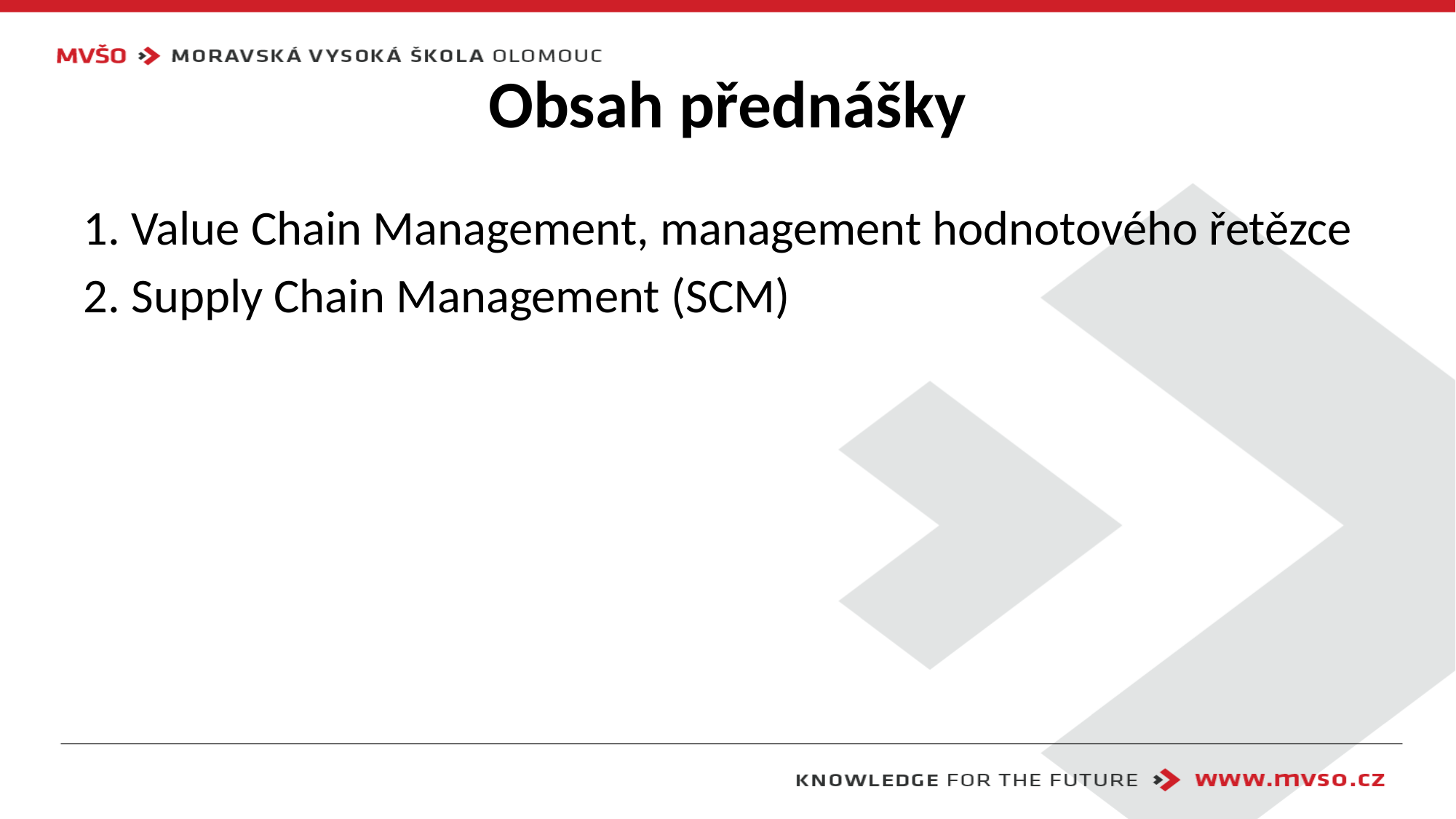

# Obsah přednášky
1. Value Chain Management, management hodnotového řetězce
2. Supply Chain Management (SCM)